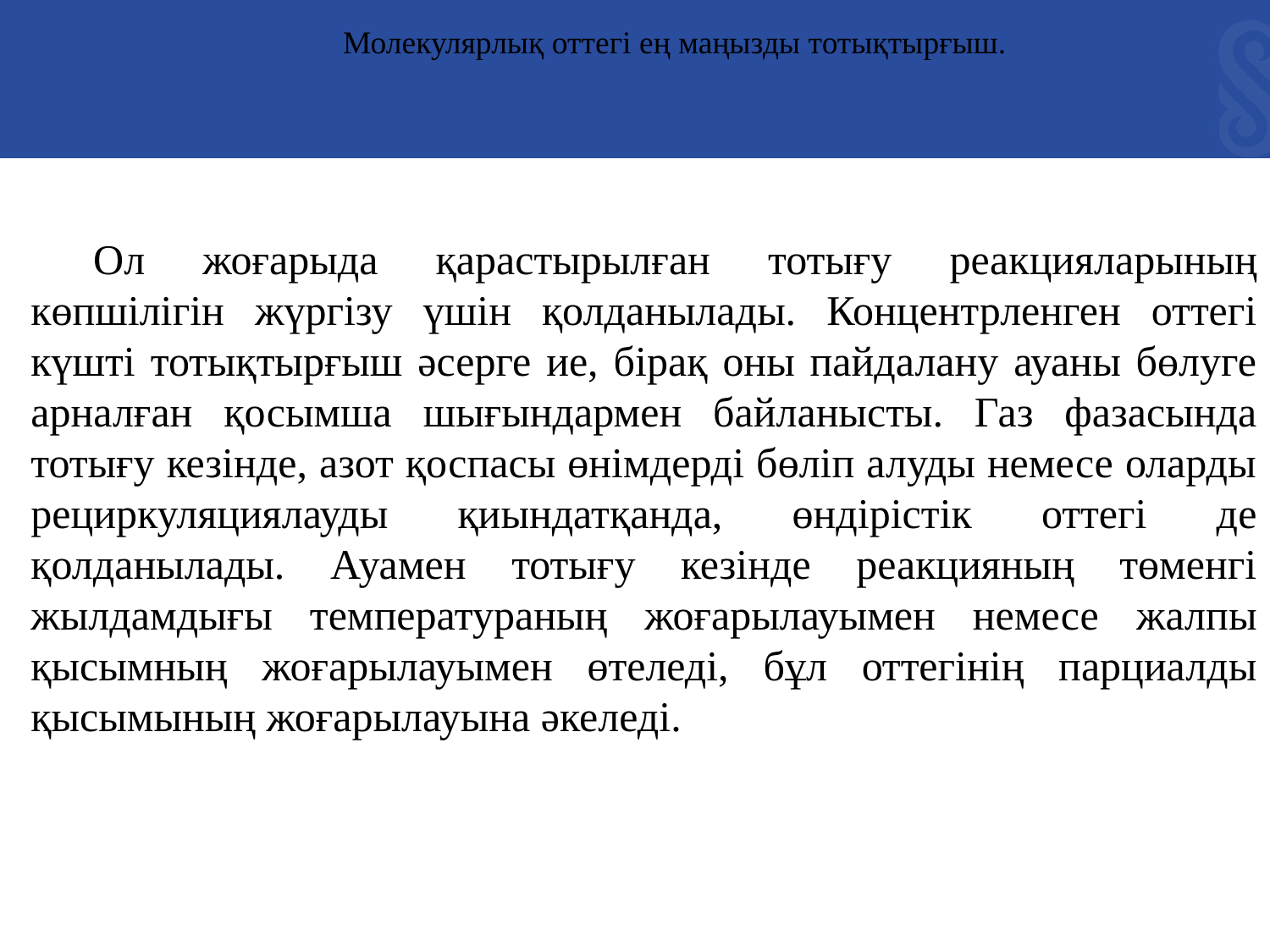

Молекулярлық оттегі ең маңызды тотықтырғыш.
Ол жоғарыда қарастырылған тотығу реакцияларының көпшілігін жүргізу үшін қолданылады. Концентрленген оттегі күшті тотықтырғыш әсерге ие, бірақ оны пайдалану ауаны бөлуге арналған қосымша шығындармен байланысты. Газ фазасында тотығу кезінде, азот қоспасы өнімдерді бөліп алуды немесе оларды рециркуляциялауды қиындатқанда, өндірістік оттегі де қолданылады. Ауамен тотығу кезінде реакцияның төменгі жылдамдығы температураның жоғарылауымен немесе жалпы қысымның жоғарылауымен өтеледі, бұл оттегінің парциалды қысымының жоғарылауына әкеледі.